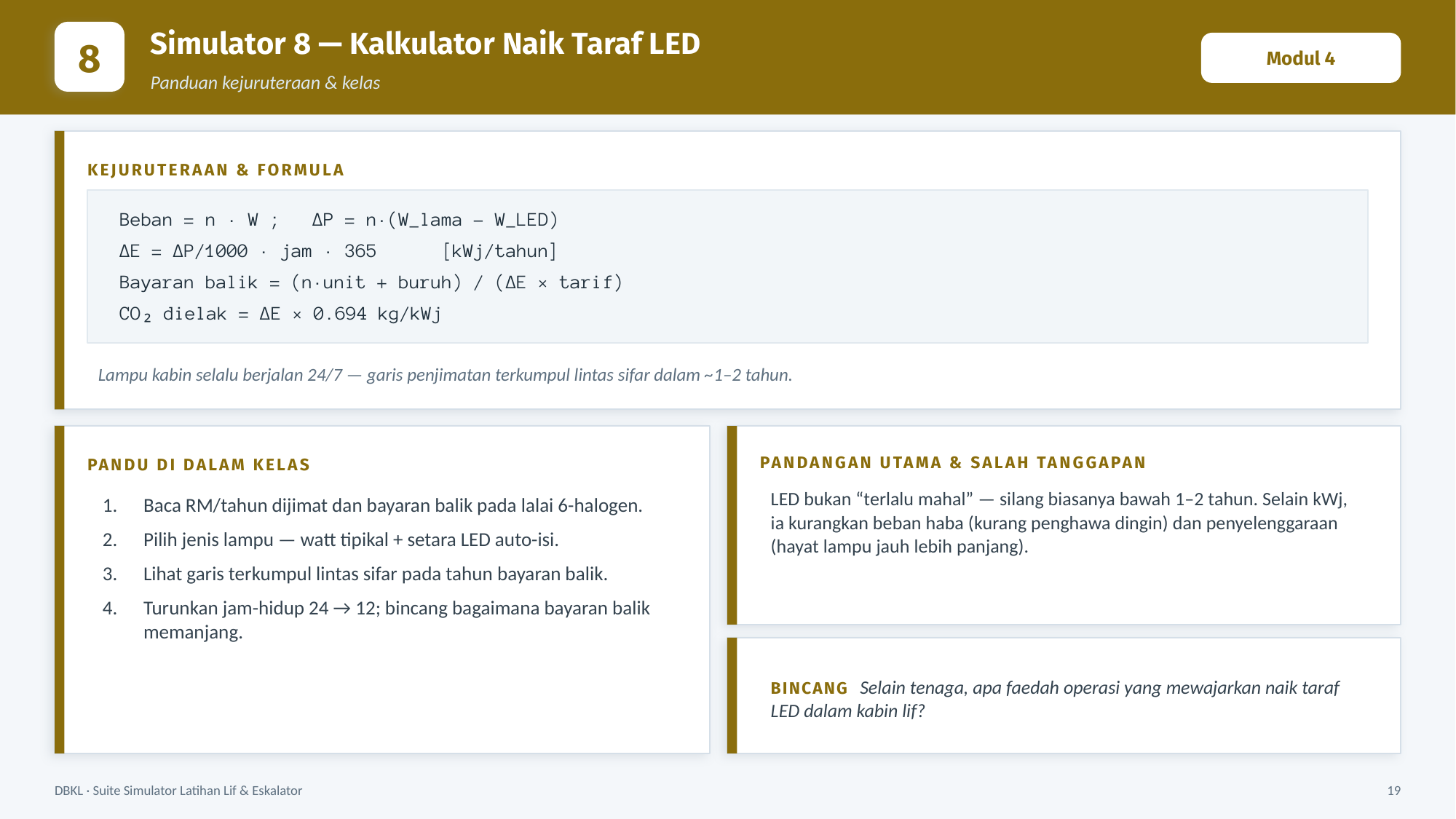

Simulator 8 — Kalkulator Naik Taraf LED

8

Modul 4
Panduan kejuruteraan & kelas

KEJURUTERAAN & FORMULA

Beban = n · W ;   ΔP = n·(W_lama − W_LED)
ΔE = ΔP/1000 · jam · 365      [kWj/tahun]
Bayaran balik = (n·unit + buruh) / (ΔE × tarif)
CO₂ dielak = ΔE × 0.694 kg/kWj
Lampu kabin selalu berjalan 24/7 — garis penjimatan terkumpul lintas sifar dalam ~1–2 tahun.

PANDANGAN UTAMA & SALAH TANGGAPAN
PANDU DI DALAM KELAS
LED bukan “terlalu mahal” — silang biasanya bawah 1–2 tahun. Selain kWj, ia kurangkan beban haba (kurang penghawa dingin) dan penyelenggaraan (hayat lampu jauh lebih panjang).
Baca RM/tahun dijimat dan bayaran balik pada lalai 6-halogen.
Pilih jenis lampu — watt tipikal + setara LED auto-isi.
Lihat garis terkumpul lintas sifar pada tahun bayaran balik.
Turunkan jam-hidup 24 → 12; bincang bagaimana bayaran balik memanjang.

BINCANG  Selain tenaga, apa faedah operasi yang mewajarkan naik taraf LED dalam kabin lif?
DBKL · Suite Simulator Latihan Lif & Eskalator
19